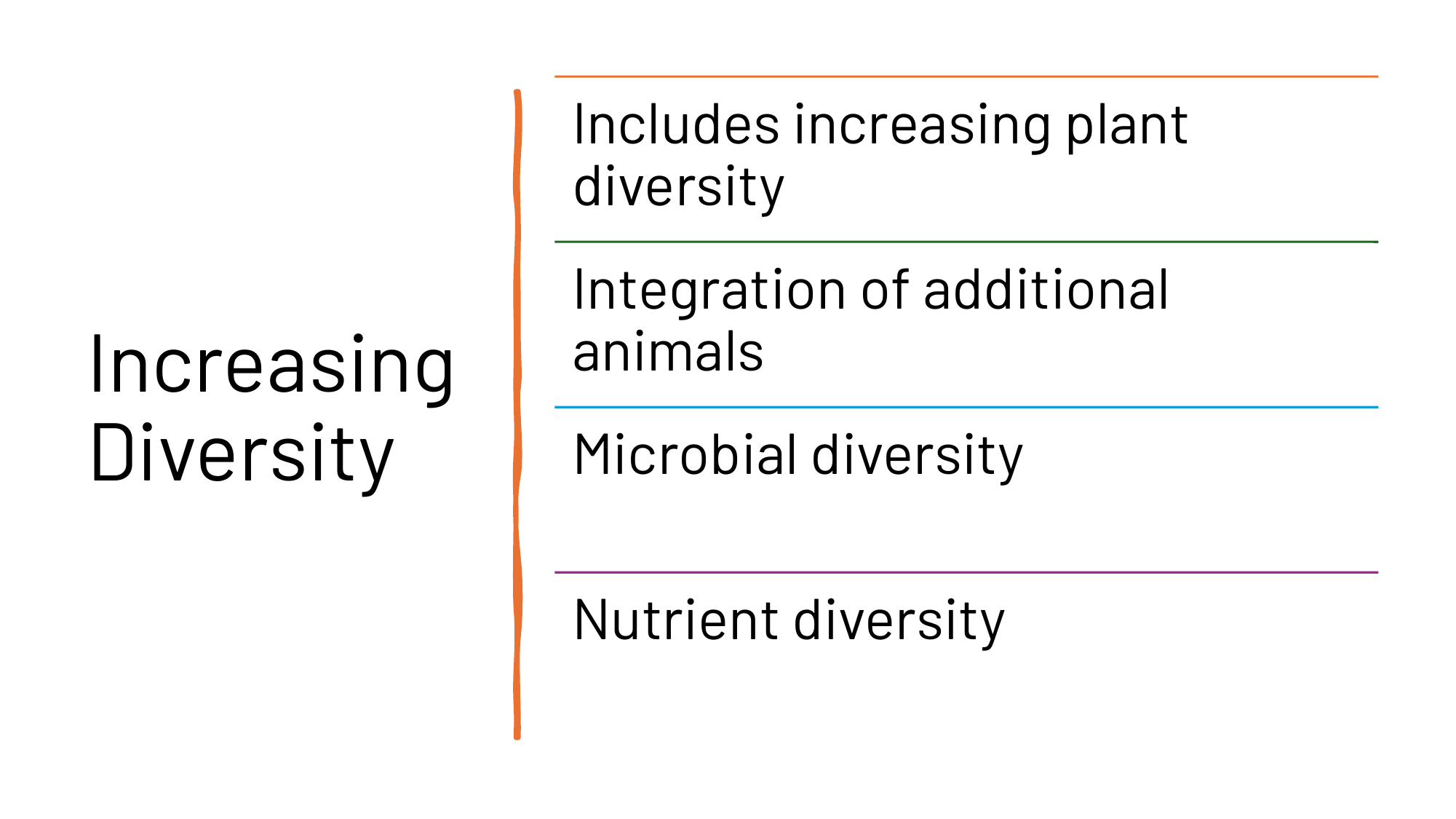

Includes increasing plant diversity
Integration of additional animals
Microbial diversity
Nutrient diversity
# Increasing Diversity